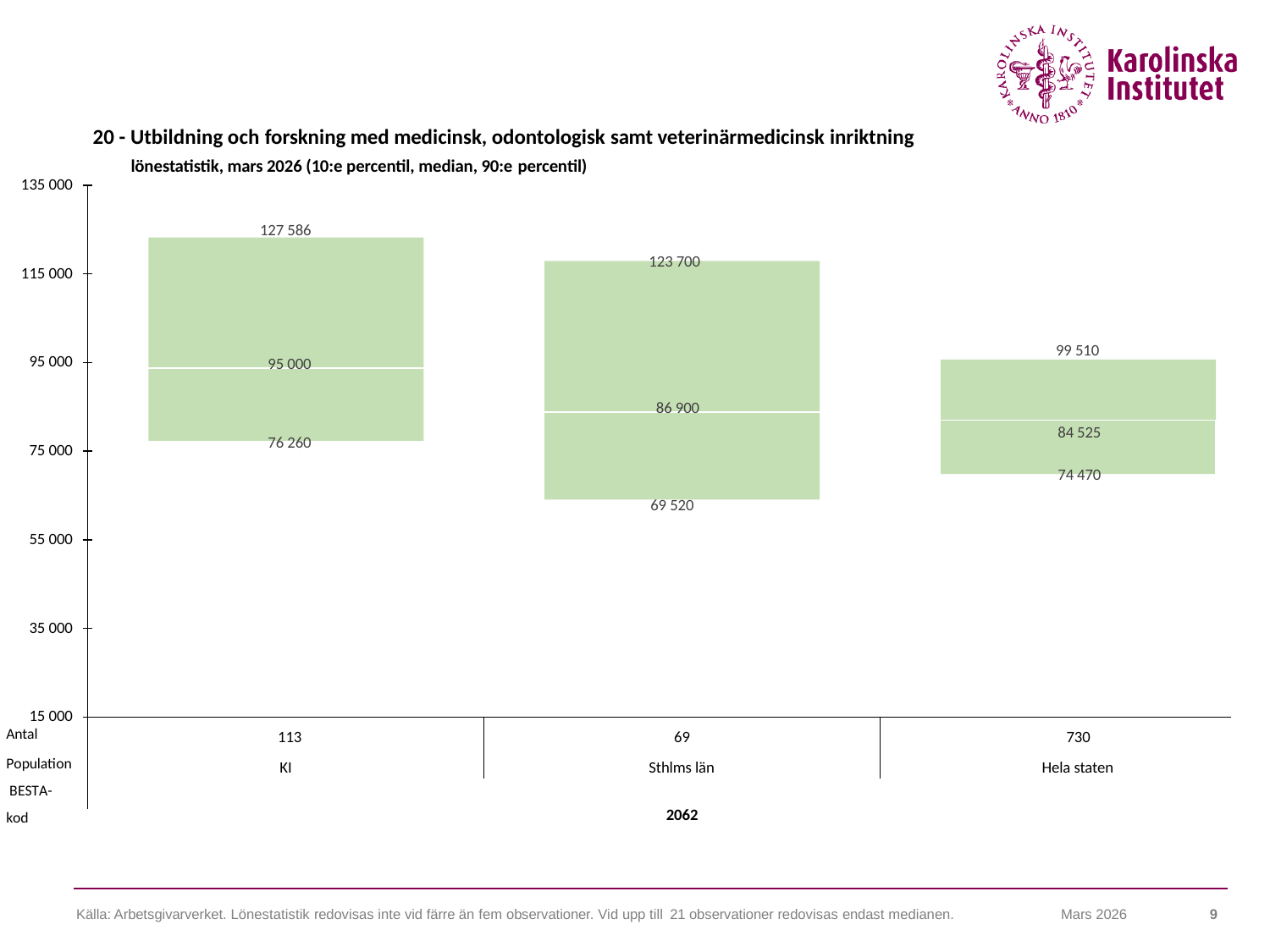

20 - Utbildning och forskning med medicinsk, odontologisk samt veterinärmedicinsk inriktning
lönestatistik, mars 2026 (10:e percentil, median, 90:e percentil)
135 000

127 586
123 700
115 000
99 510
95 000
95 000
86 900
84 525
76 260
75 000
74 470
69 520
55 000
35 000
15 000
Antal
Population  BESTA-kod
113
69
730
KI
Sthlms län
Hela staten
2062
Källa: Arbetsgivarverket. Lönestatistik redovisas inte vid färre än fem observationer. Vid upp till 21 observationer redovisas endast medianen.
9
Mars 2026